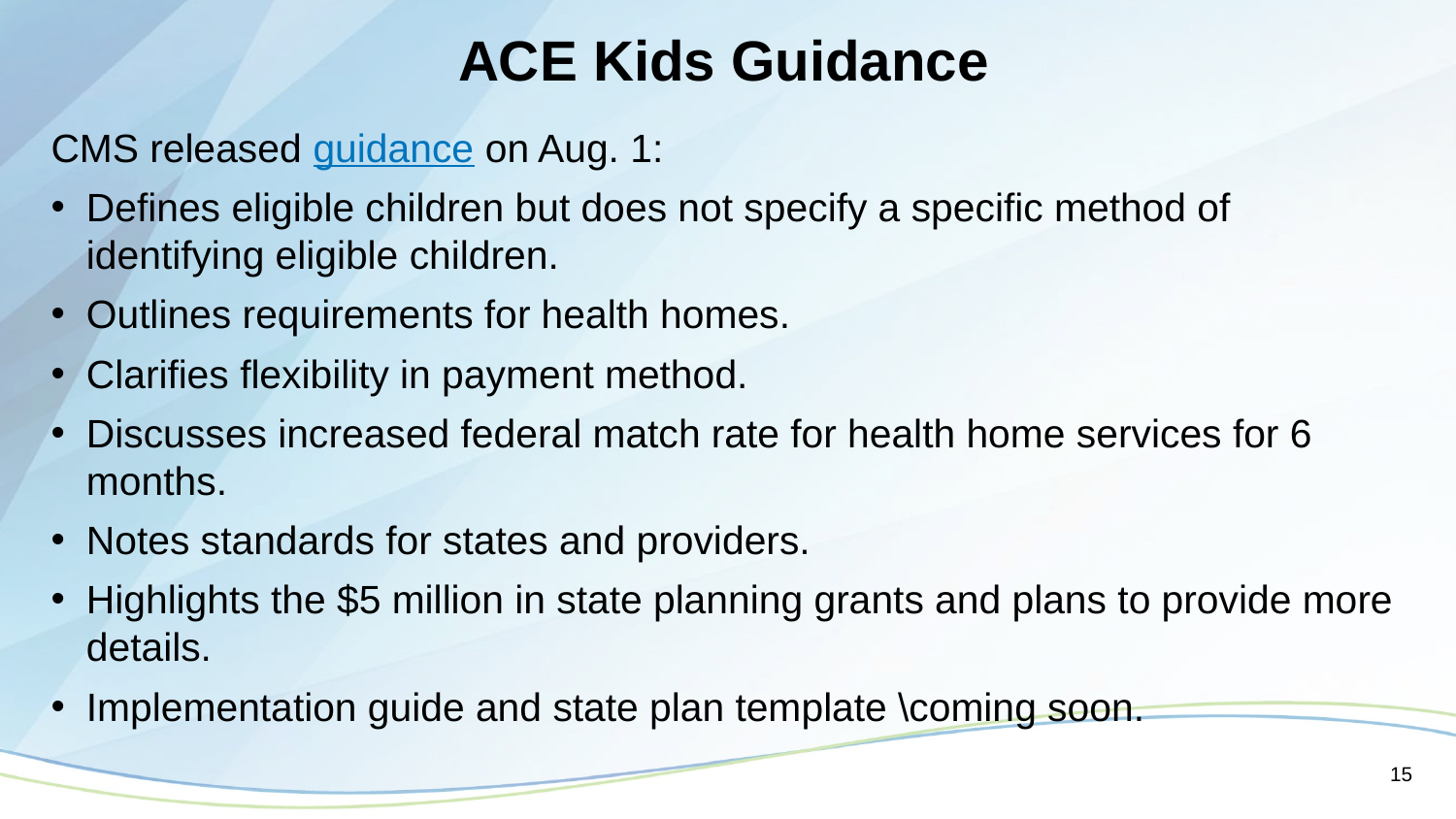

# ACE Kids Guidance
CMS released guidance on Aug. 1:
Defines eligible children but does not specify a specific method of identifying eligible children.
Outlines requirements for health homes.
Clarifies flexibility in payment method.
Discusses increased federal match rate for health home services for 6 months.
Notes standards for states and providers.
Highlights the $5 million in state planning grants and plans to provide more details.
Implementation guide and state plan template \coming soon.
15